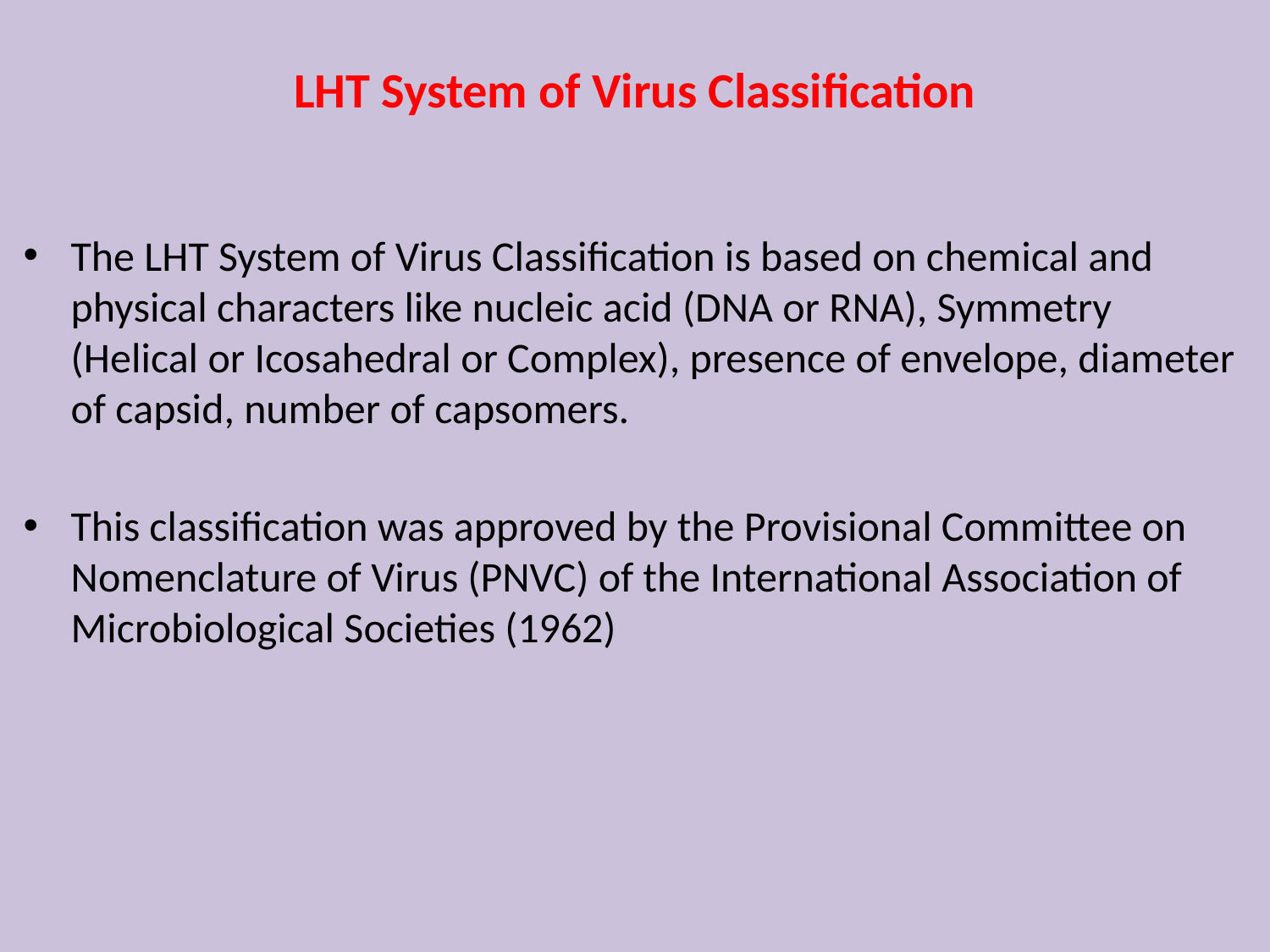

# LHT System of Virus Classification
The LHT System of Virus Classification is based on chemical and physical characters like nucleic acid (DNA or RNA), Symmetry (Helical or Icosahedral or Complex), presence of envelope, diameter of capsid, number of capsomers.

This classification was approved by the Provisional Committee on Nomenclature of Virus (PNVC) of the International Association of Microbiological Societies (1962)